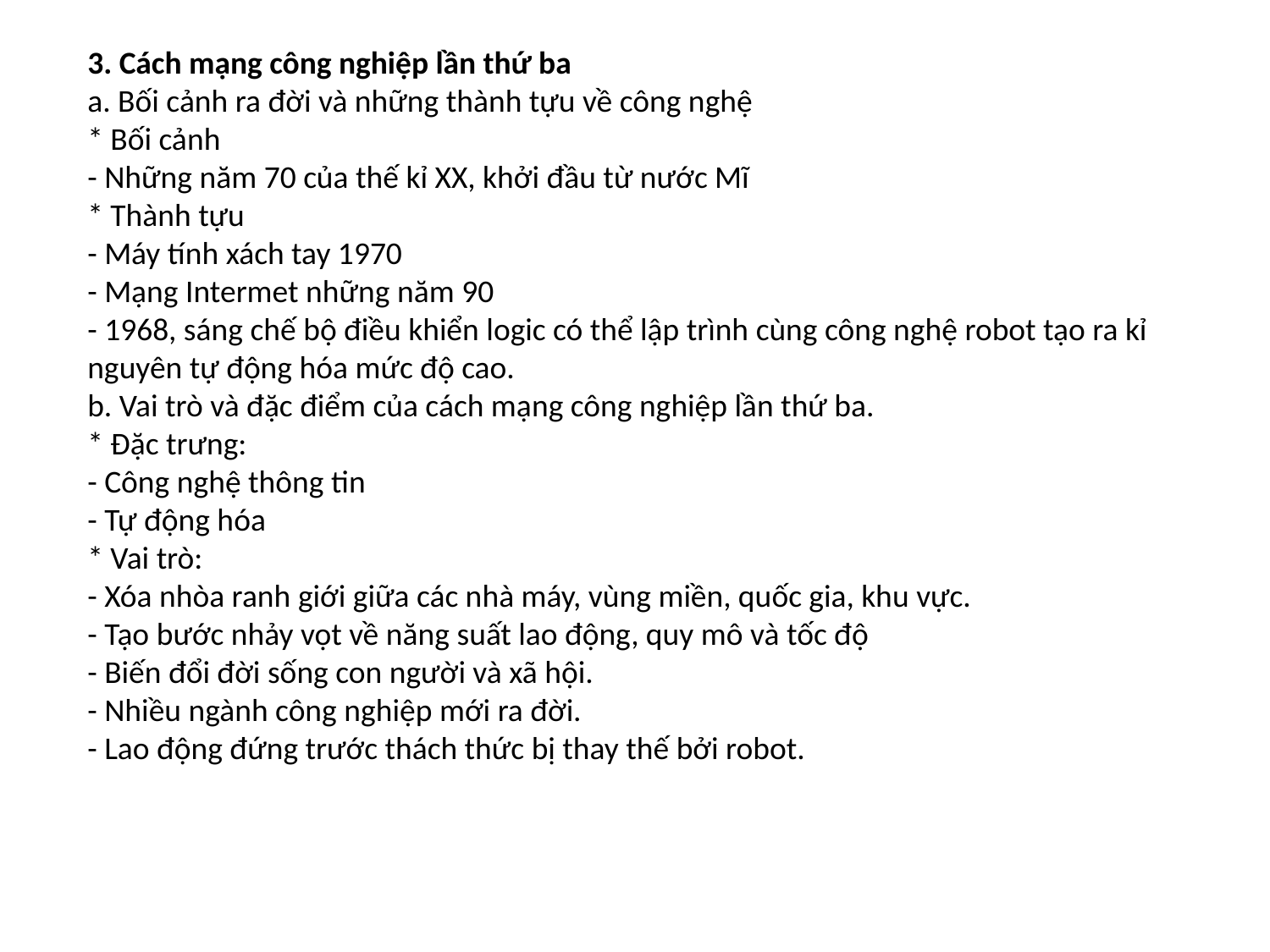

3. Cách mạng công nghiệp lần thứ ba
a. Bối cảnh ra đời và những thành tựu về công nghệ
* Bối cảnh
- Những năm 70 của thế kỉ XX, khởi đầu từ nước Mĩ
* Thành tựu
- Máy tính xách tay 1970
- Mạng Intermet những năm 90
- 1968, sáng chế bộ điều khiển logic có thể lập trình cùng công nghệ robot tạo ra kỉ nguyên tự động hóa mức độ cao.
b. Vai trò và đặc điểm của cách mạng công nghiệp lần thứ ba.
* Đặc trưng:
- Công nghệ thông tin
- Tự động hóa
* Vai trò:
- Xóa nhòa ranh giới giữa các nhà máy, vùng miền, quốc gia, khu vực.
- Tạo bước nhảy vọt về năng suất lao động, quy mô và tốc độ
- Biến đổi đời sống con người và xã hội.
- Nhiều ngành công nghiệp mới ra đời.
- Lao động đứng trước thách thức bị thay thế bởi robot.